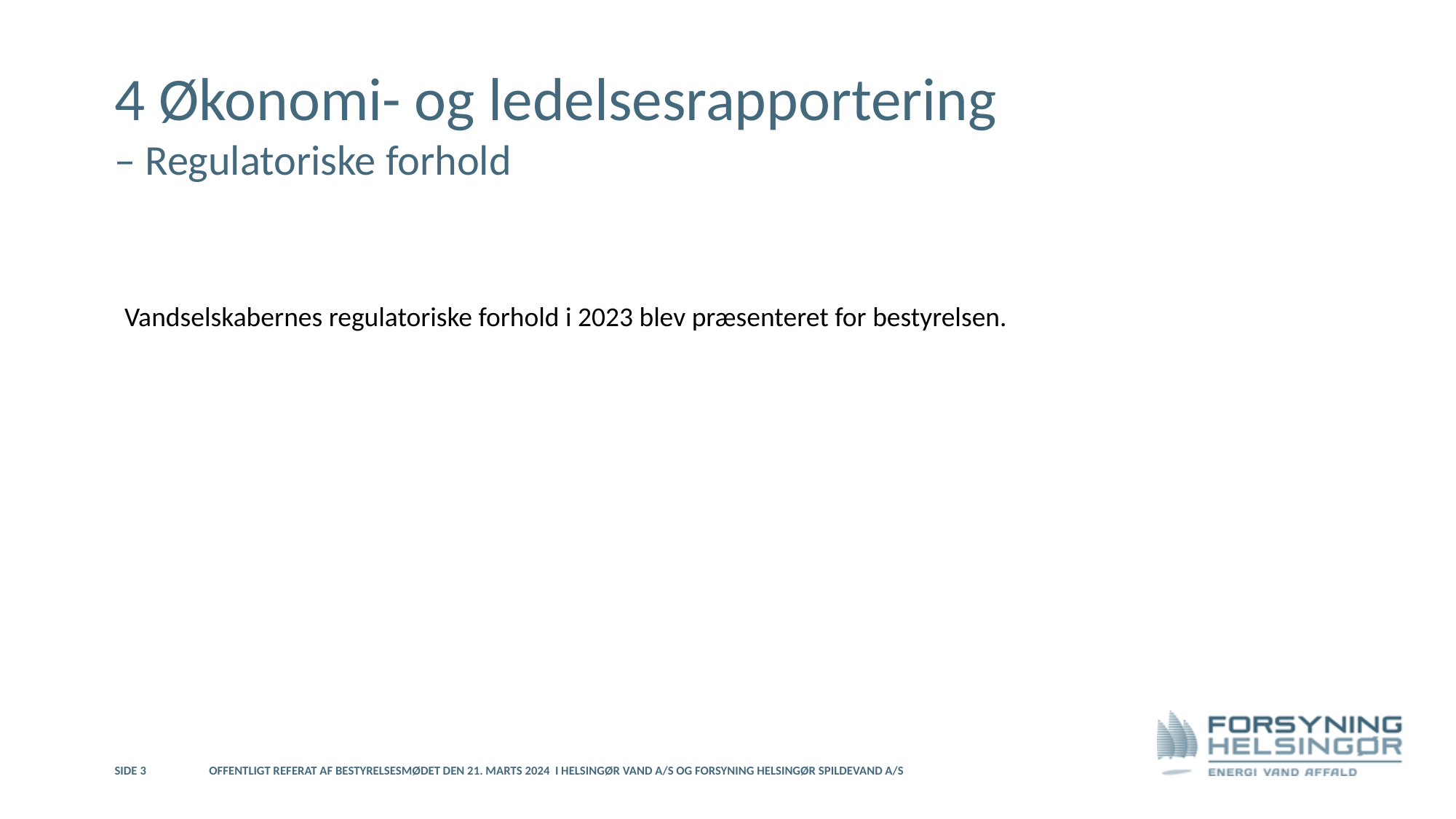

4 Økonomi- og ledelsesrapportering
– Regulatoriske forhold

Vandselskabernes regulatoriske forhold i 2023 blev præsenteret for bestyrelsen.
Side 3
Offentligt referat af bestyrelsesmødet den 21. marts 2024  i Helsingør Vand A/S og Forsyning Helsingør Spildevand A/S